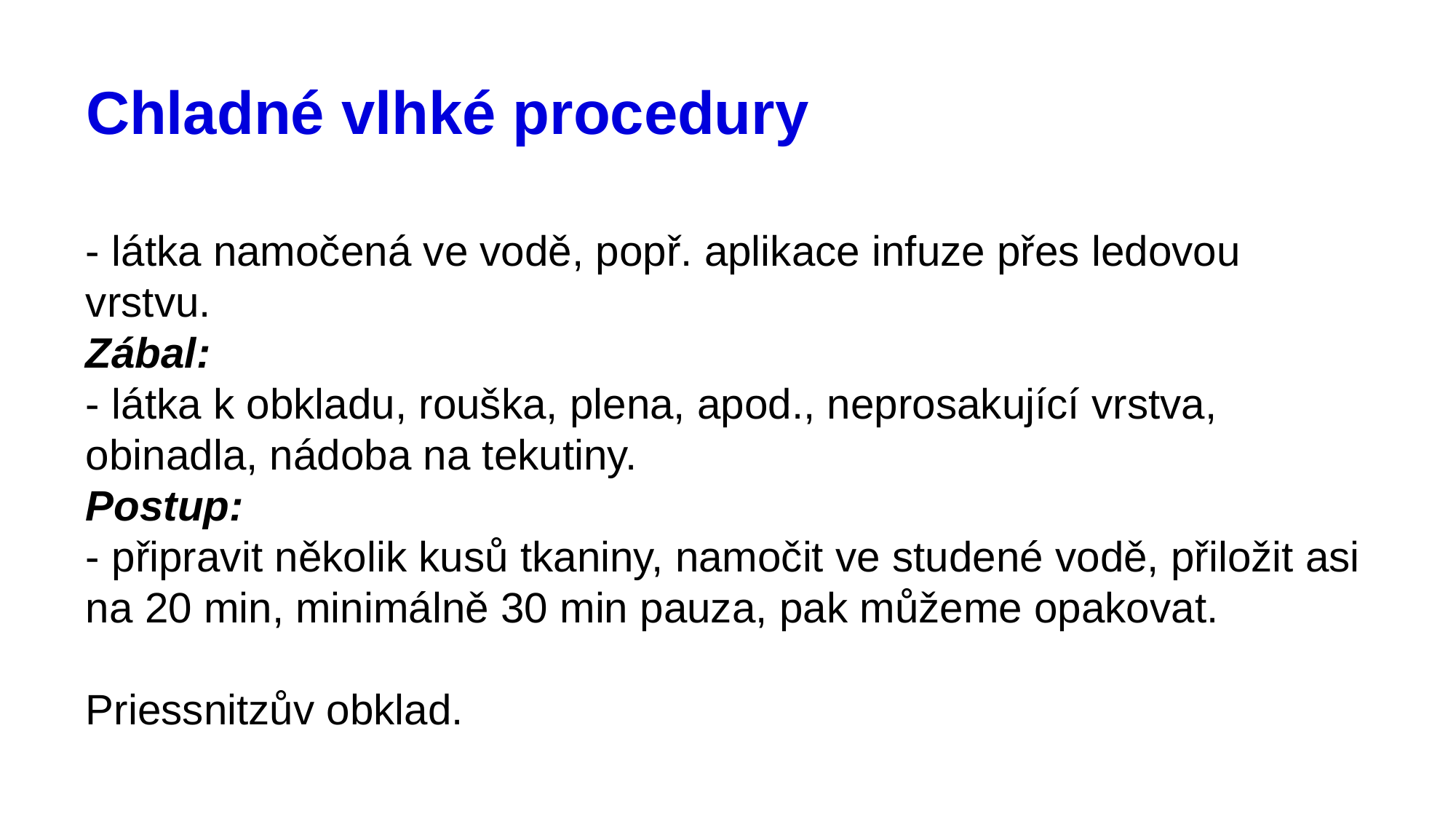

# Chladné vlhké procedury
- látka namočená ve vodě, popř. aplikace infuze přes ledovou vrstvu.
Zábal:
- látka k obkladu, rouška, plena, apod., neprosakující vrstva, obinadla, nádoba na tekutiny.
Postup:
- připravit několik kusů tkaniny, namočit ve studené vodě, přiložit asi na 20 min, minimálně 30 min pauza, pak můžeme opakovat.

Priessnitzův obklad.